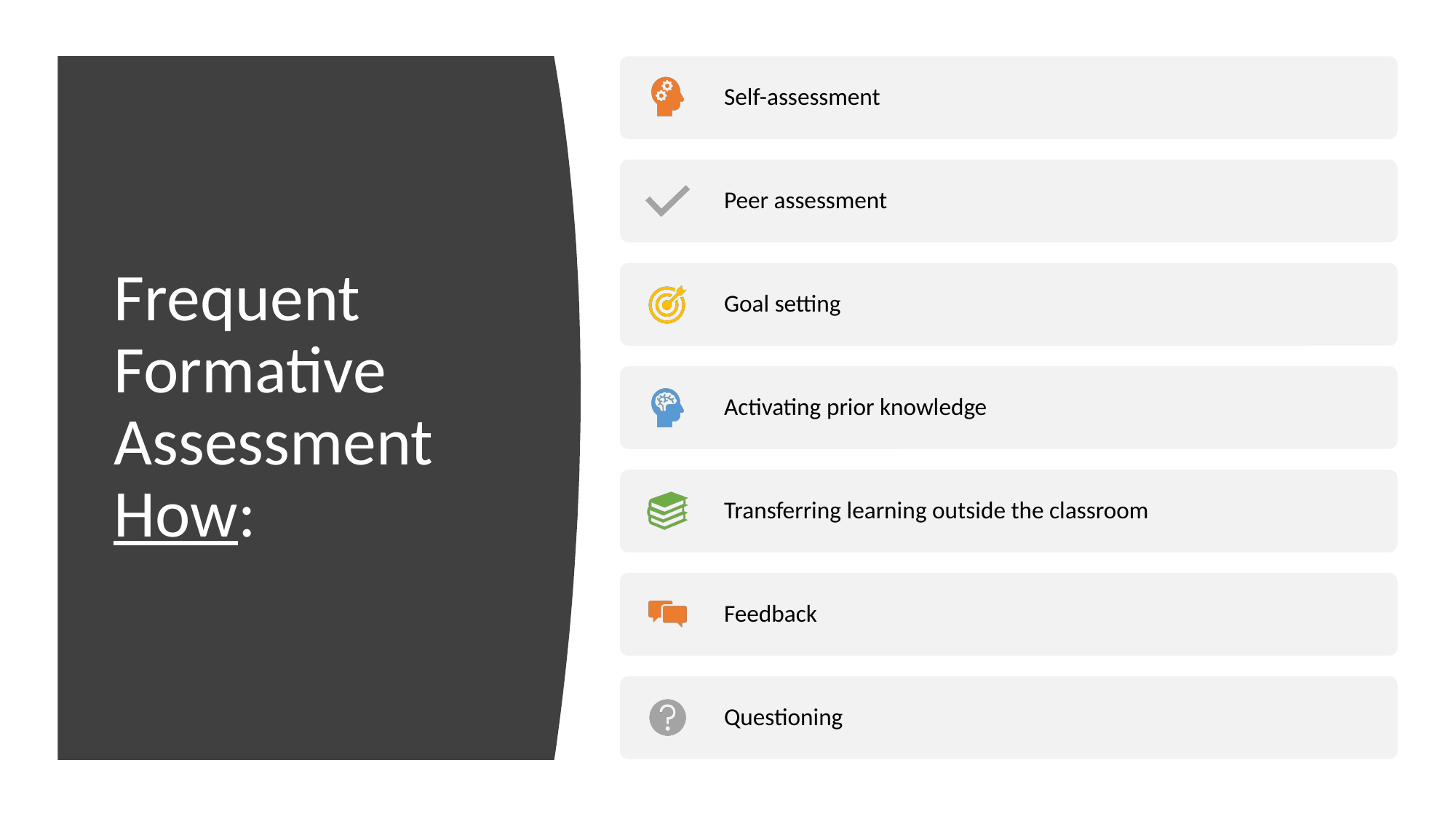

Self-assessment
Peer assessment
Goal setting
Activating prior knowledge
Transferring learning outside the classroom
Feedback
Questioning

# Frequent Formative Assessment How: